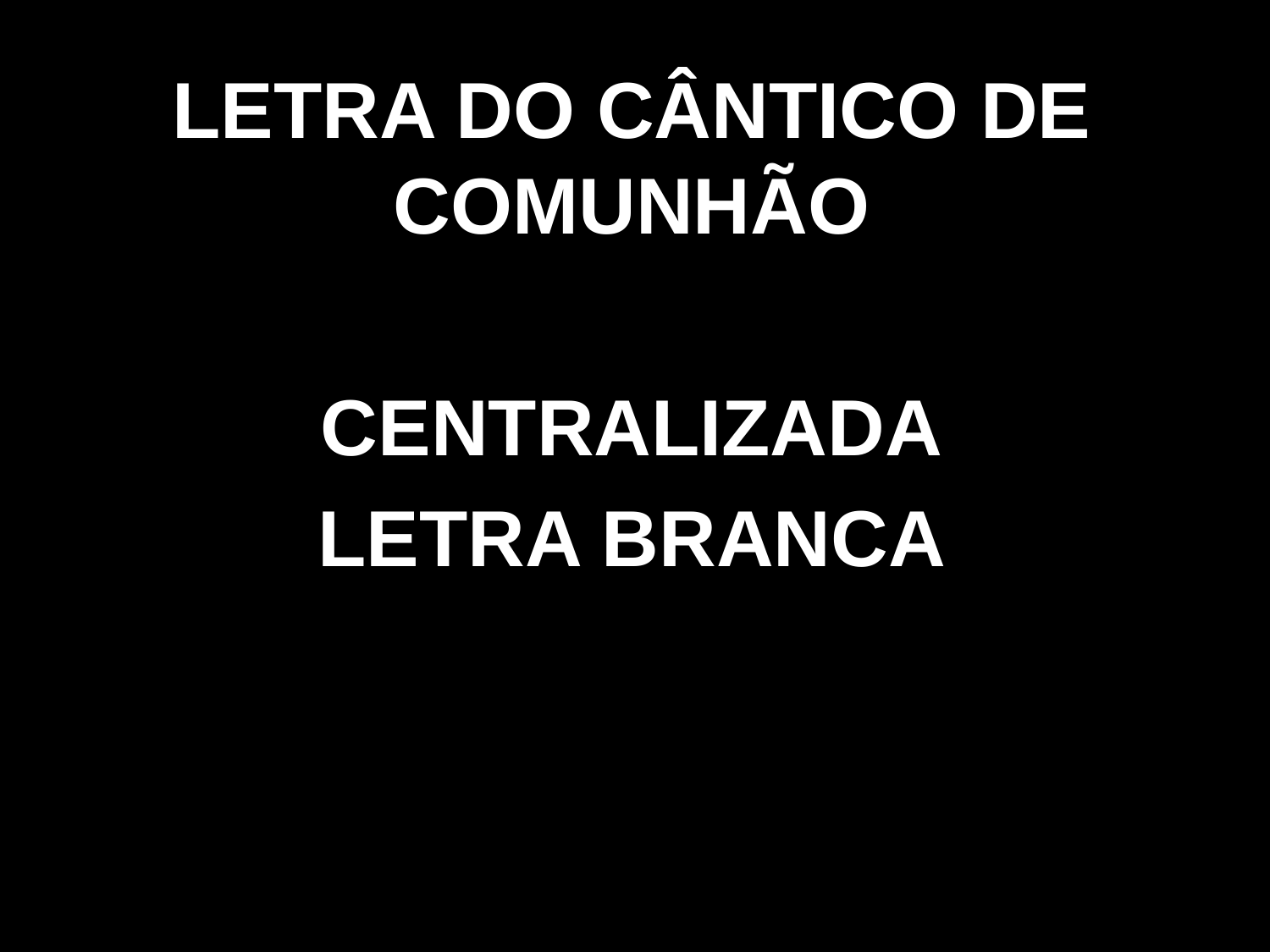

LETRA DO CÂNTICO DE COMUNHÃO

CENTRALIZADA
LETRA BRANCA